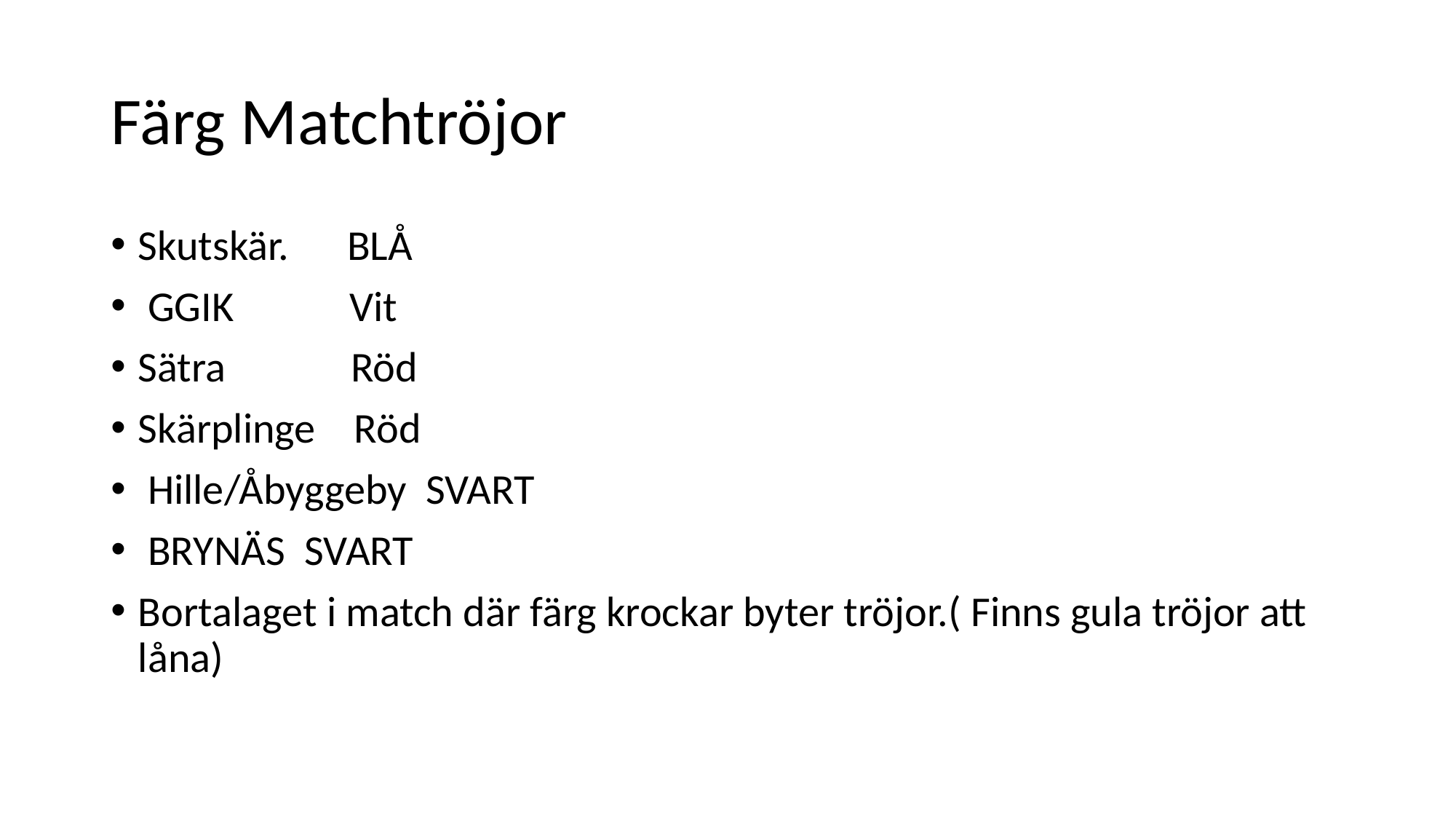

# Färg Matchtröjor
Skutskär.      BLÅ
 GGIK            Vit
Sätra             Röd
Skärplinge    Röd
 Hille/Åbyggeby  SVART
 BRYNÄS  SVART
Bortalaget i match där färg krockar byter tröjor.( Finns gula tröjor att låna)